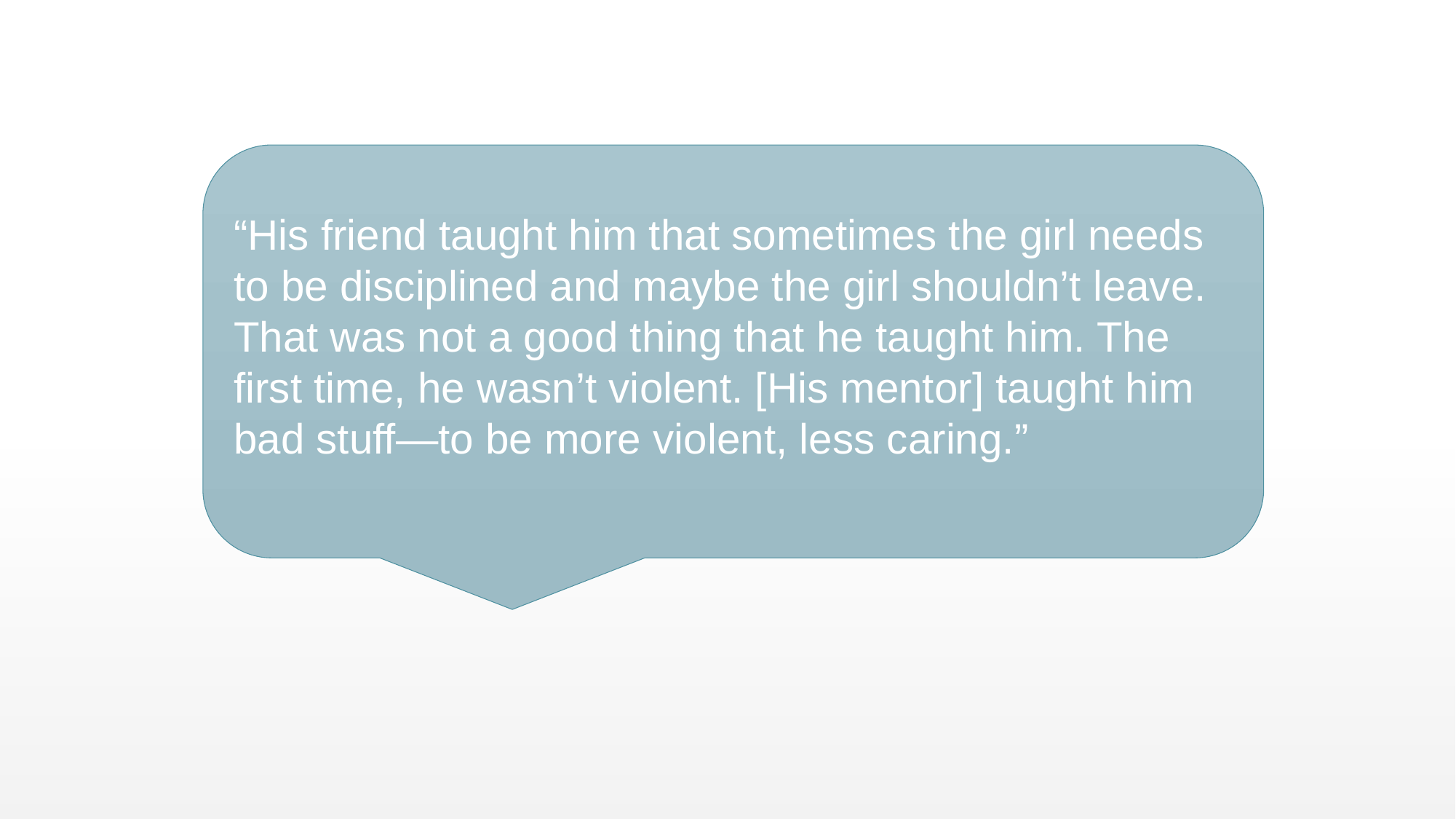

“His friend taught him that sometimes the girl needs to be disciplined and maybe the girl shouldn’t leave. That was not a good thing that he taught him. The first time, he wasn’t violent. [His mentor] taught him bad stuff—to be more violent, less caring.”